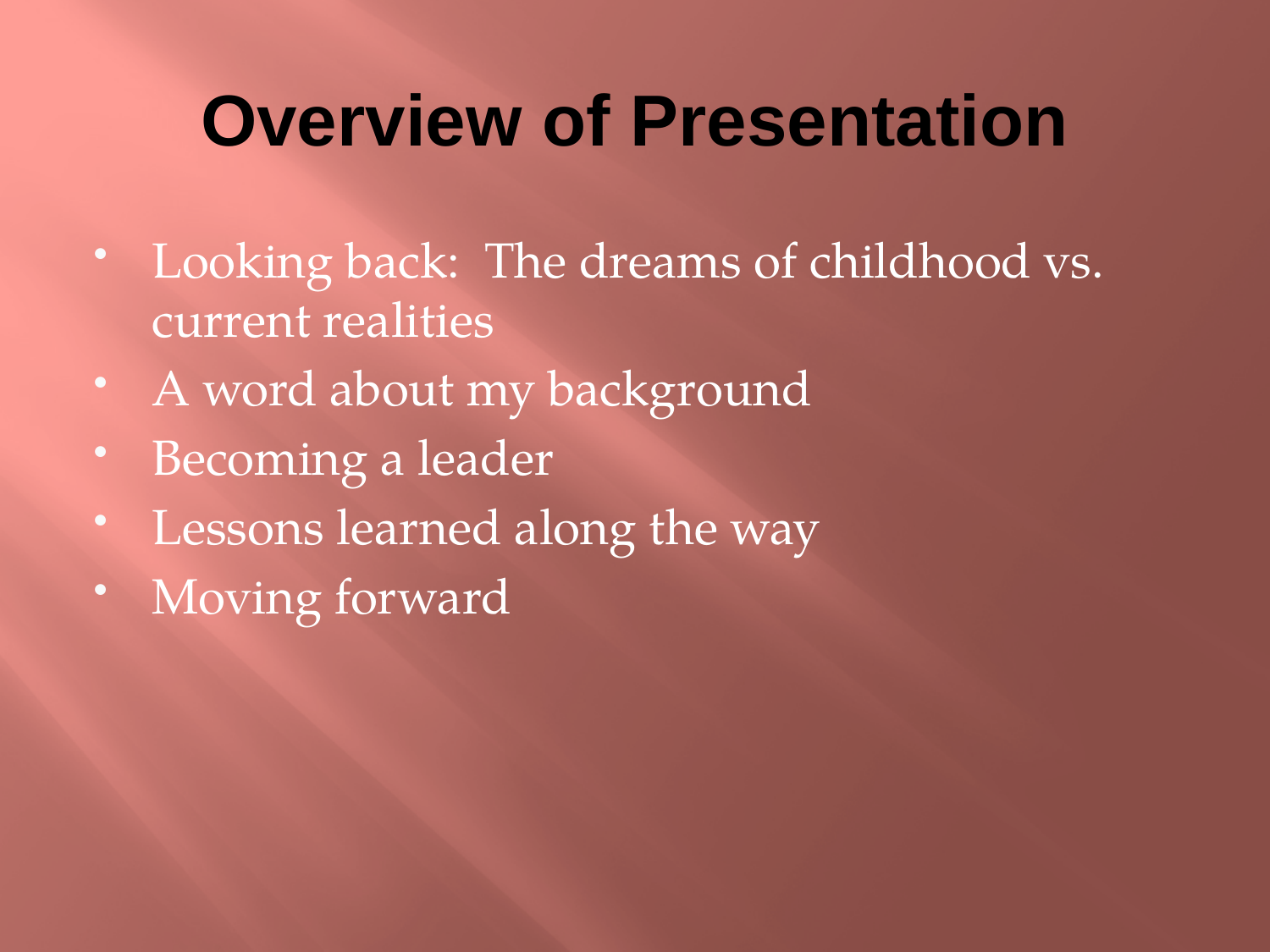

# Overview of Presentation
Looking back:  The dreams of childhood vs. current realities
A word about my background
Becoming a leader
Lessons learned along the way
Moving forward